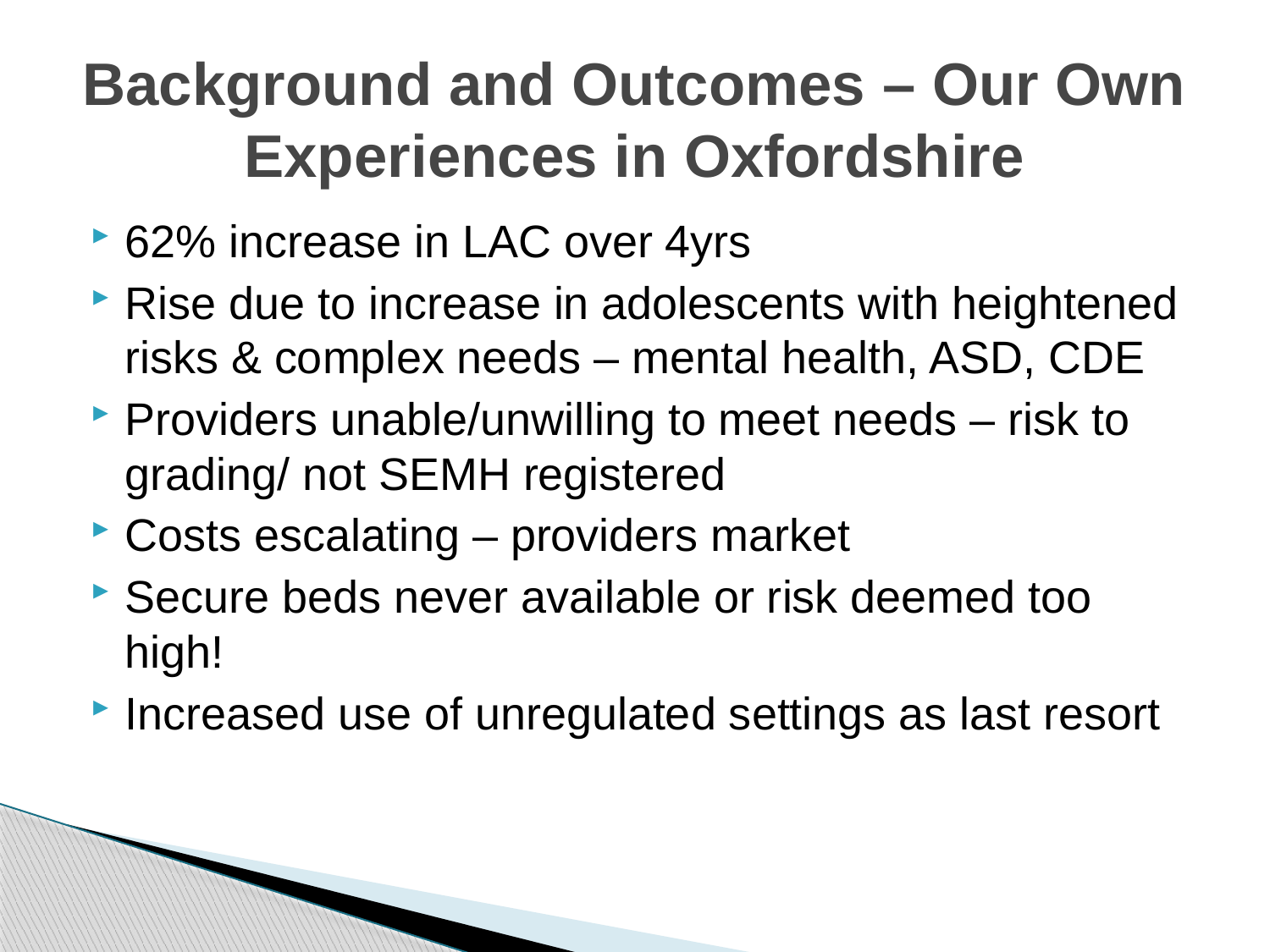

# Background and Outcomes – Our Own Experiences in Oxfordshire
62% increase in LAC over 4yrs
Rise due to increase in adolescents with heightened risks & complex needs – mental health, ASD, CDE
Providers unable/unwilling to meet needs – risk to grading/ not SEMH registered
Costs escalating – providers market
Secure beds never available or risk deemed too high!
Increased use of unregulated settings as last resort